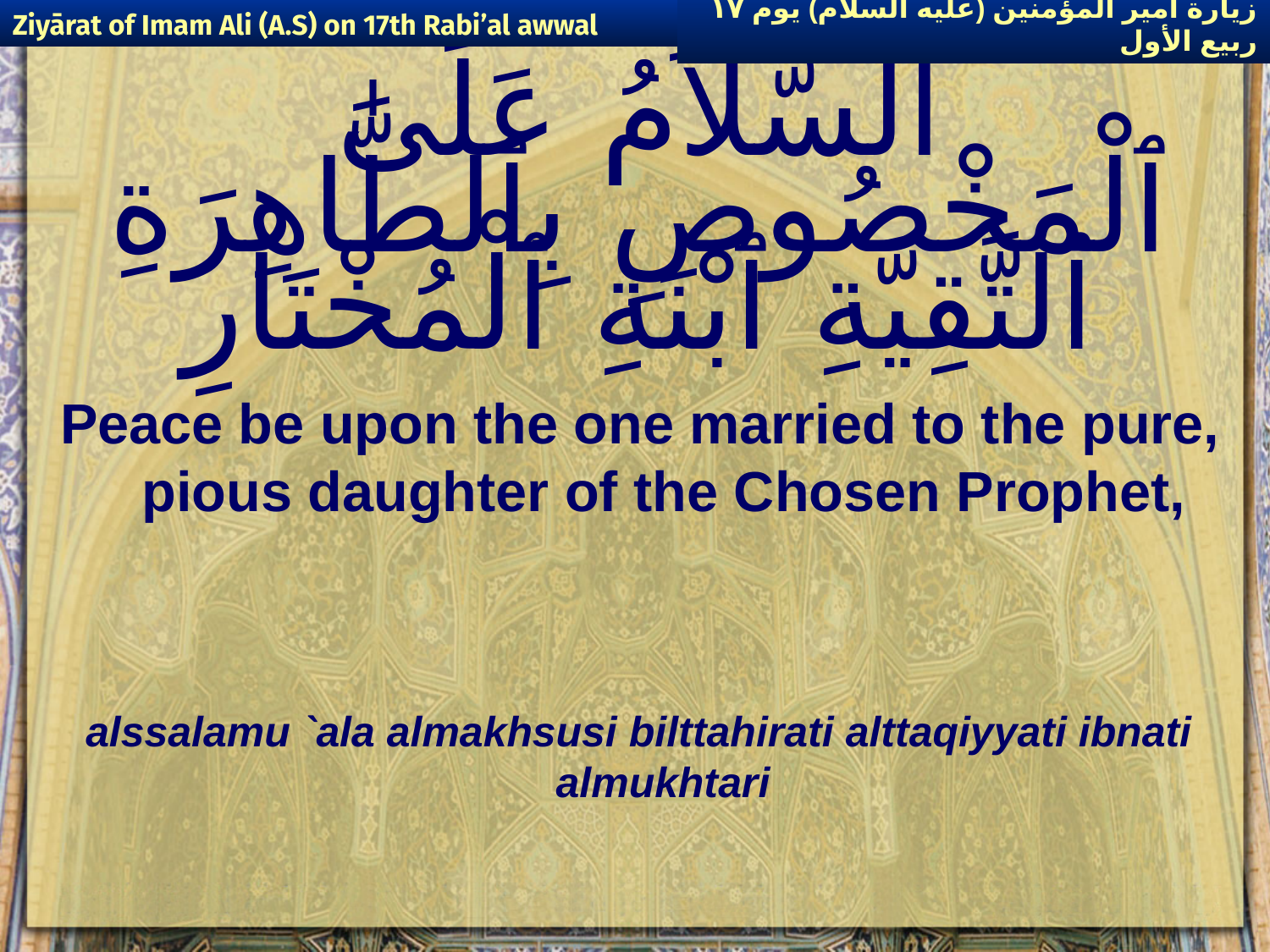

Ziyārat of Imam Ali (A.S) on 17th Rabi’al awwal
زيارة أمير المؤمنين (عليه السلام) يوم ١٧ ربيع الأول
# اَلسَّلاَمُ عَلَىٰ ٱلْمَخْصُوصِ بِٱلطَّاهِرَةِ ٱلتَّقِيَّةِ ٱبْنَةِ ٱلْمُخْتَارِ
Peace be upon the one married to the pure, pious daughter of the Chosen Prophet,
alssalamu `ala almakhsusi bilttahirati alttaqiyyati ibnati almukhtari